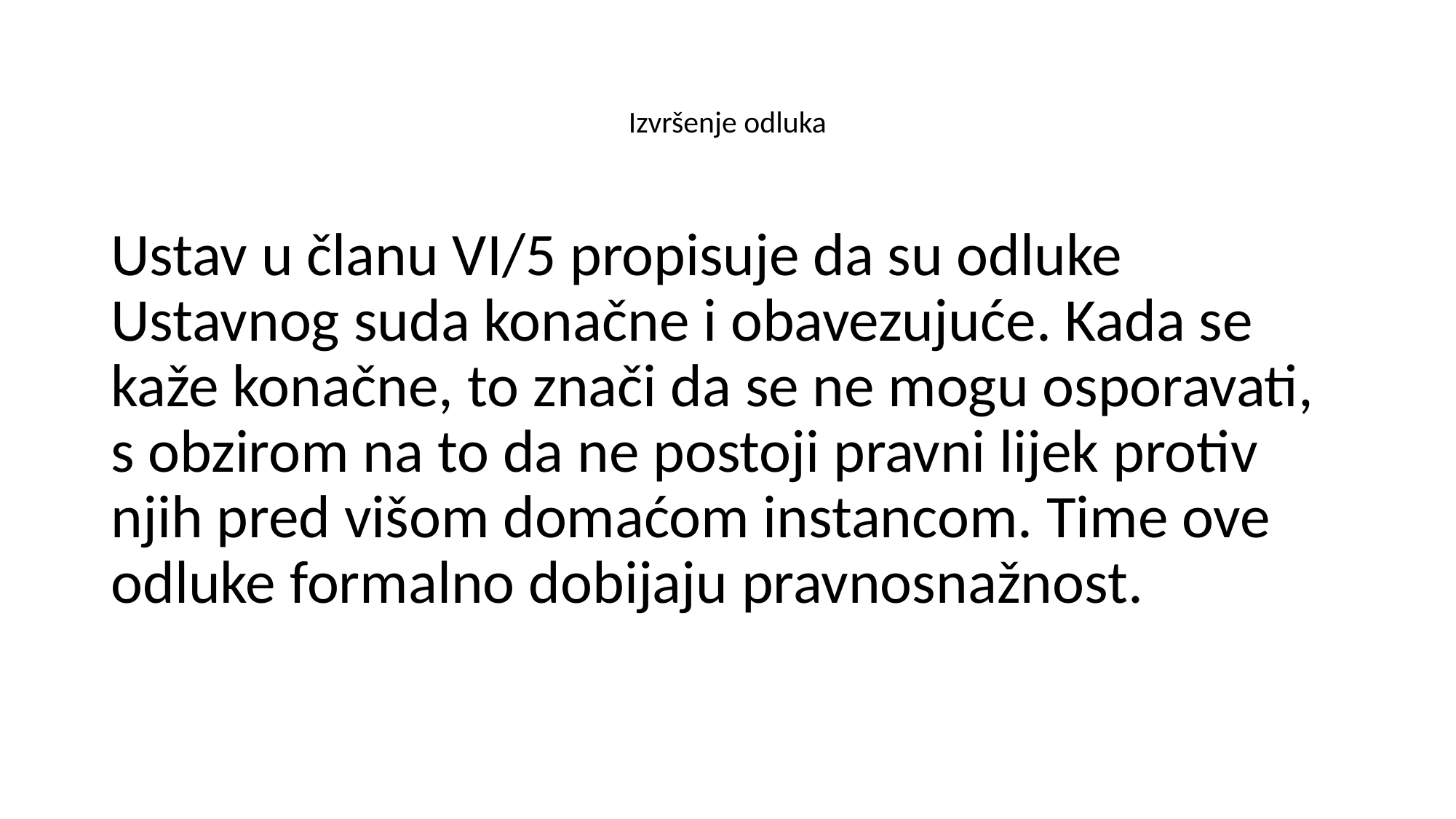

# Izvršenje odluka
Ustav u članu VI/5 propisuje da su odluke Ustavnog suda konačne i obavezujuće. Kada se kaže konačne, to znači da se ne mogu osporavati, s obzirom na to da ne postoji pravni lijek protiv njih pred višom domaćom instancom. Time ove odluke formalno dobijaju pravnosnažnost.